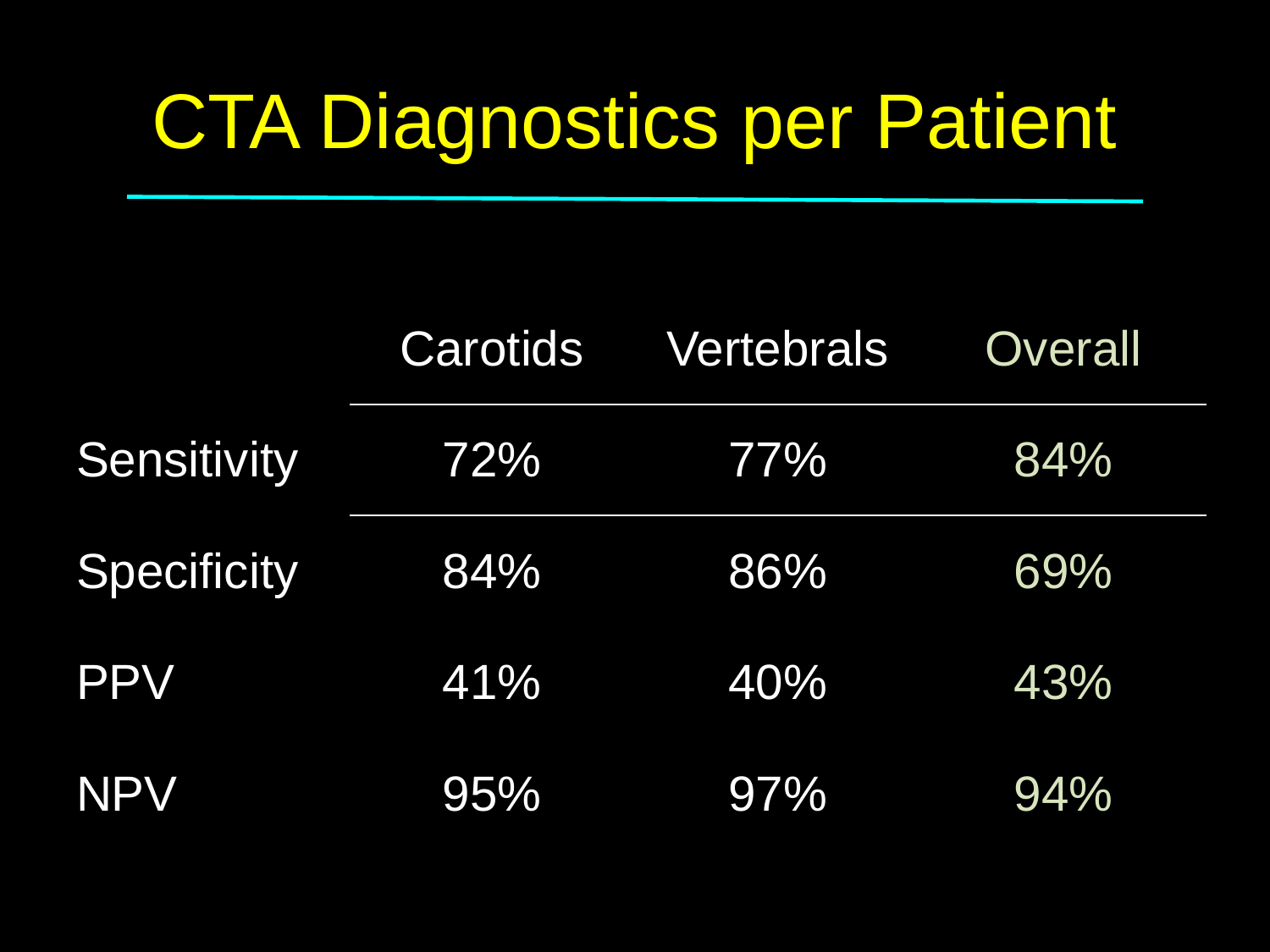

# CTA Diagnostics per Patient
|  | Carotids | Vertebrals | Overall |
| --- | --- | --- | --- |
| Sensitivity | 72% | 77% | 84% |
| Specificity | 84% | 86% | 69% |
| PPV | 41% | 40% | 43% |
| NPV | 95% | 97% | 94% |